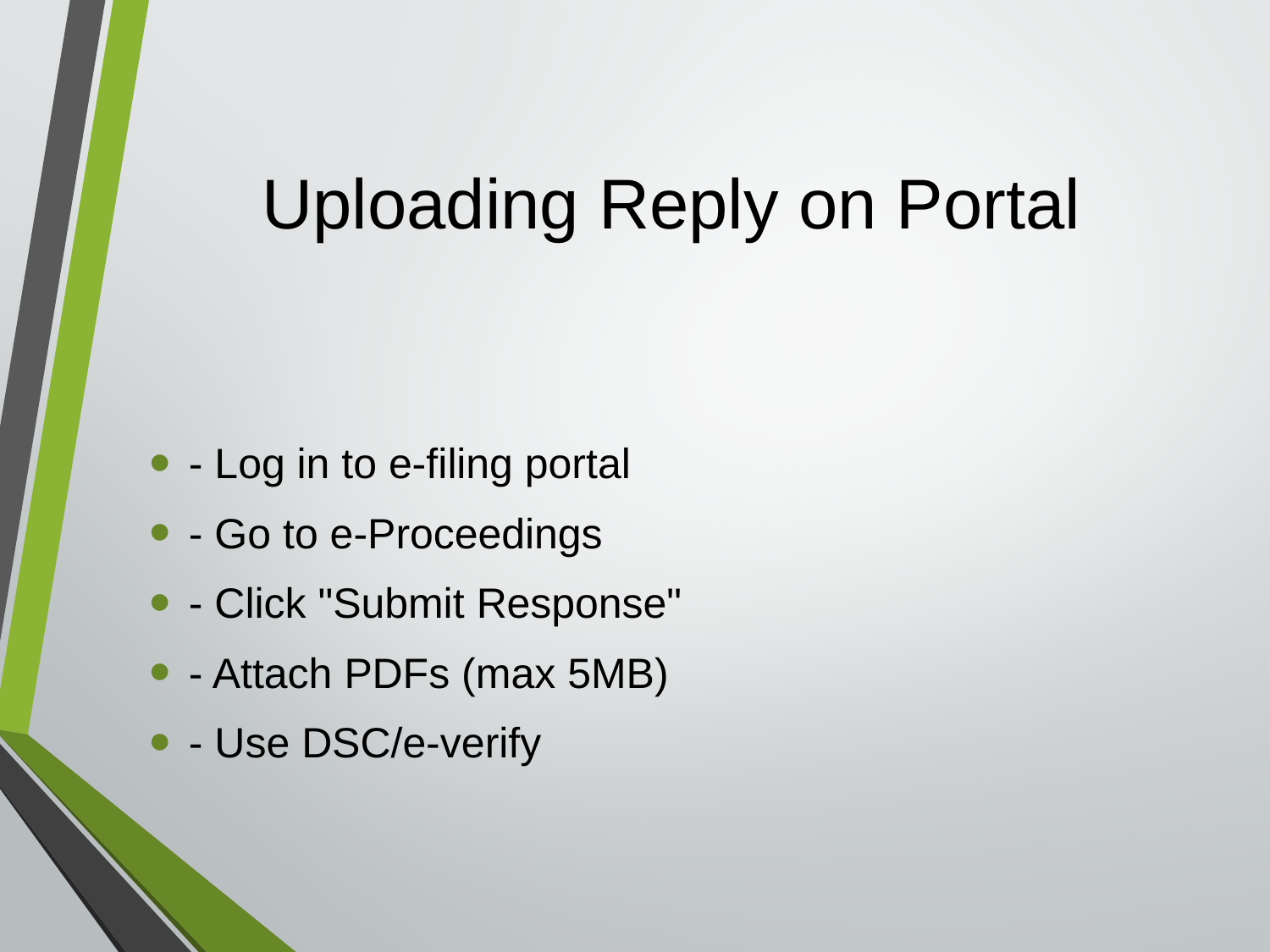

# Uploading Reply on Portal
- Log in to e-filing portal
- Go to e-Proceedings
- Click "Submit Response"
- Attach PDFs (max 5MB)
- Use DSC/e-verify